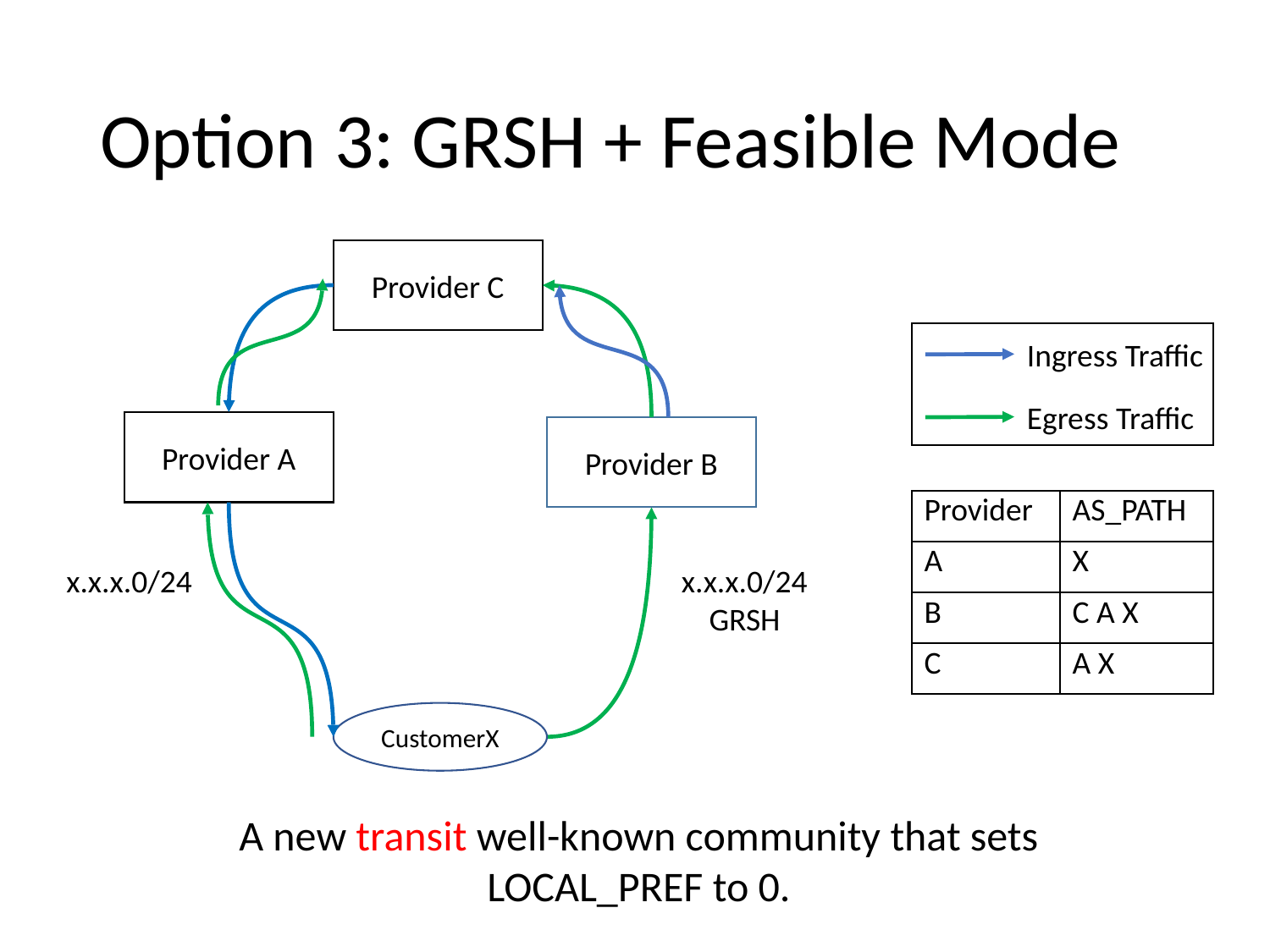

# Option 3: GRSH + Feasible Mode
Provider C

Ingress Traffic
Egress Traffic
Provider A
Provider B
| Provider | AS\_PATH |
| --- | --- |
| A | X |
| B | C A X |
| C | A X |
x.x.x.0/24
x.x.x.0/24
GRSH
CustomerX
A new transit well-known community that sets LOCAL_PREF to 0.